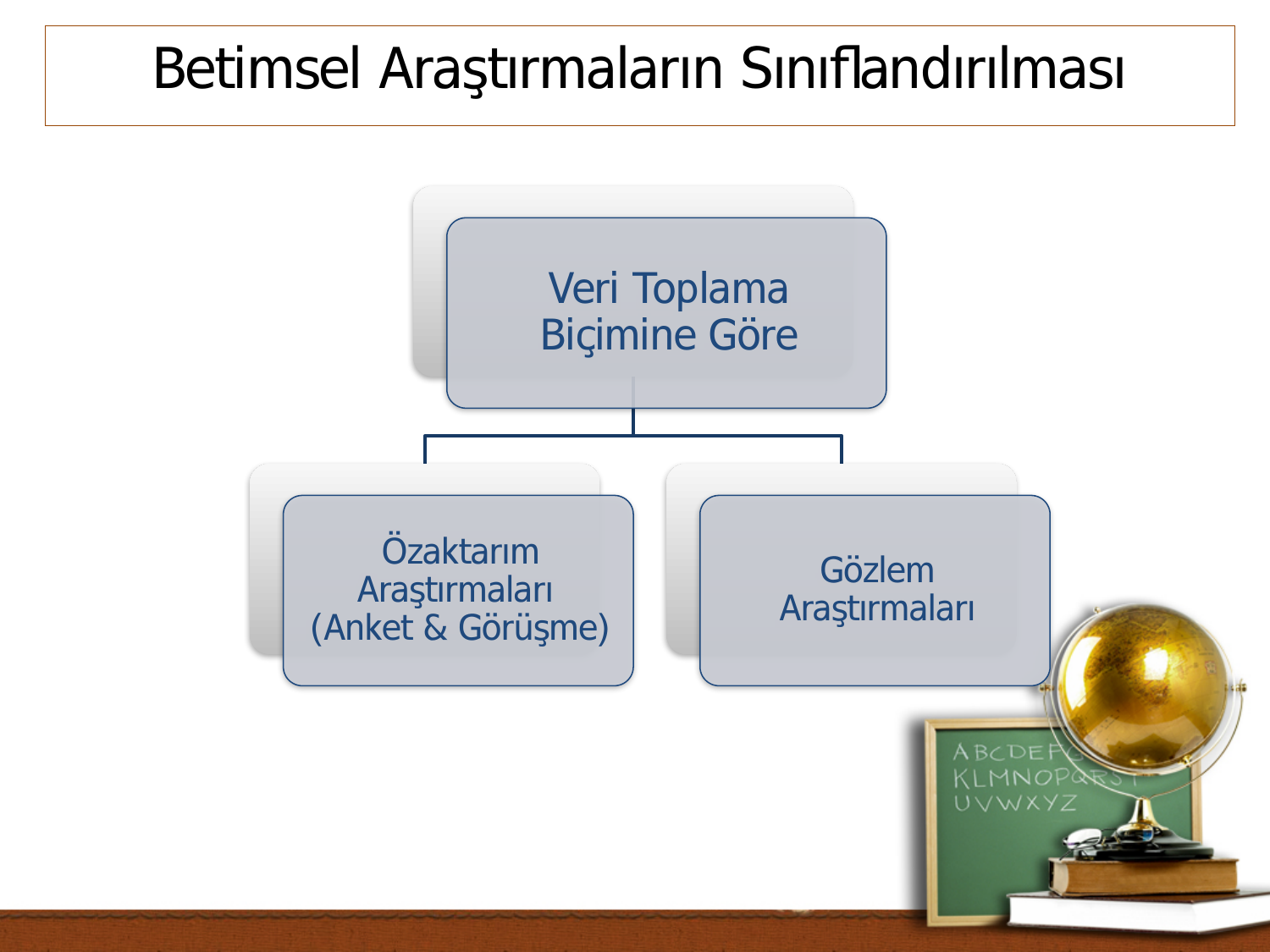

Betimsel Araştırmaların Sınıflandırılması
Veri Toplama Biçimine Göre
Özaktarım Araştırmaları  (Anket & Görüşme)
Gözlem Araştırmaları